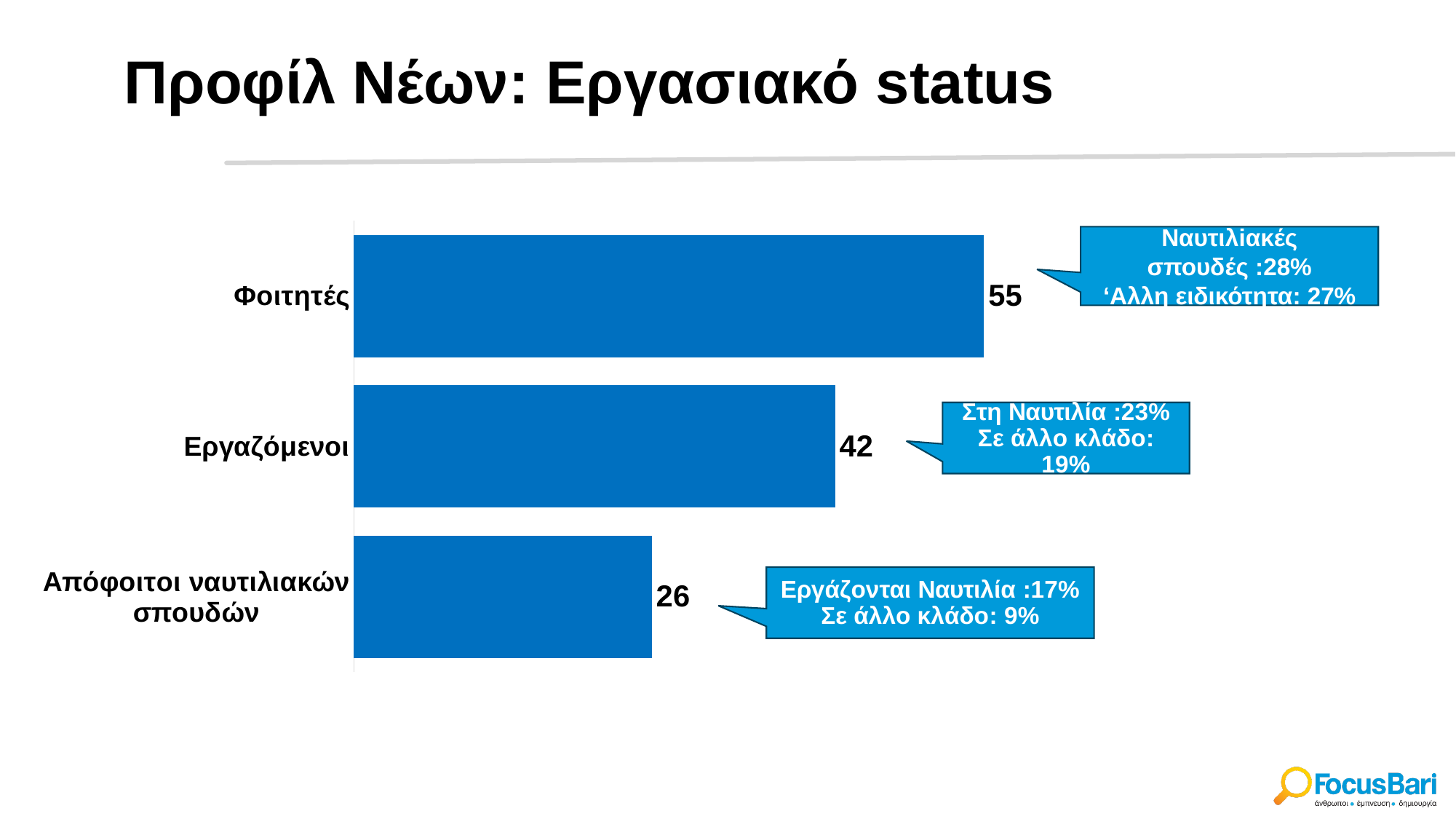

# Προφίλ Νέων: Εργασιακό status

### Chart

| Category |
|---|

### Chart

| Category | Column3 |
|---|---|
| Φοιτητές | 55.0 |
| Εργαζόμενοι | 42.0 |
| Απόφοιτοι ναυτιλιακών σπουδών | 26.0 |
Ναυτιλiακές σπουδές :28%
‘Αλλη ειδικότητα: 27%